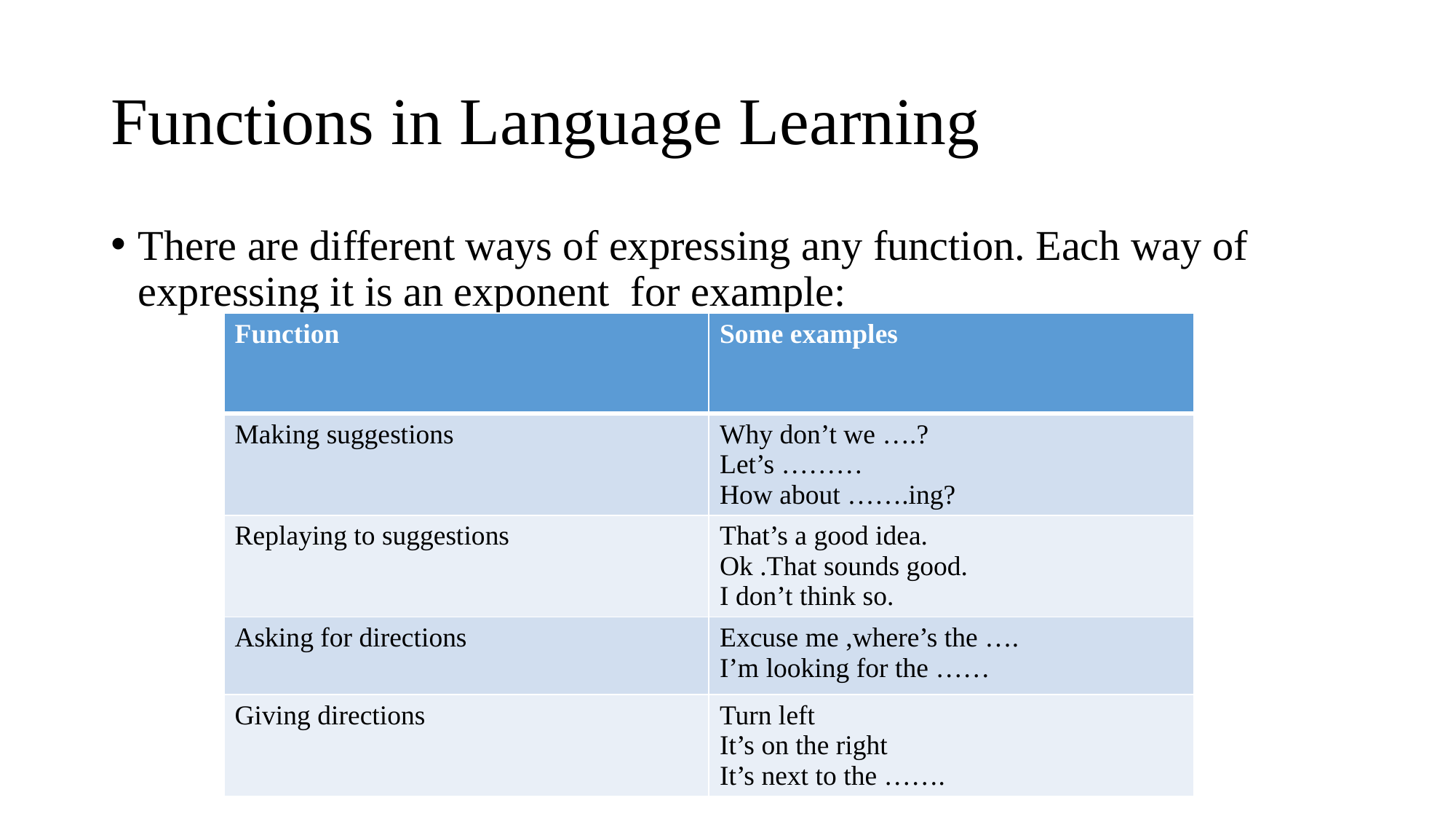

# Functions in Language Learning
There are different ways of expressing any function. Each way of expressing it is an exponent  for example:

| Function | Some examples |
| --- | --- |
| Making suggestions | Why don’t we ….? Let’s ……… How about …….ing? |
| Replaying to suggestions | That’s a good idea. Ok .That sounds good. I don’t think so. |
| Asking for directions | Excuse me ,where’s the …. I’m looking for the …… |
| Giving directions | Turn left It’s on the right It’s next to the ……. |